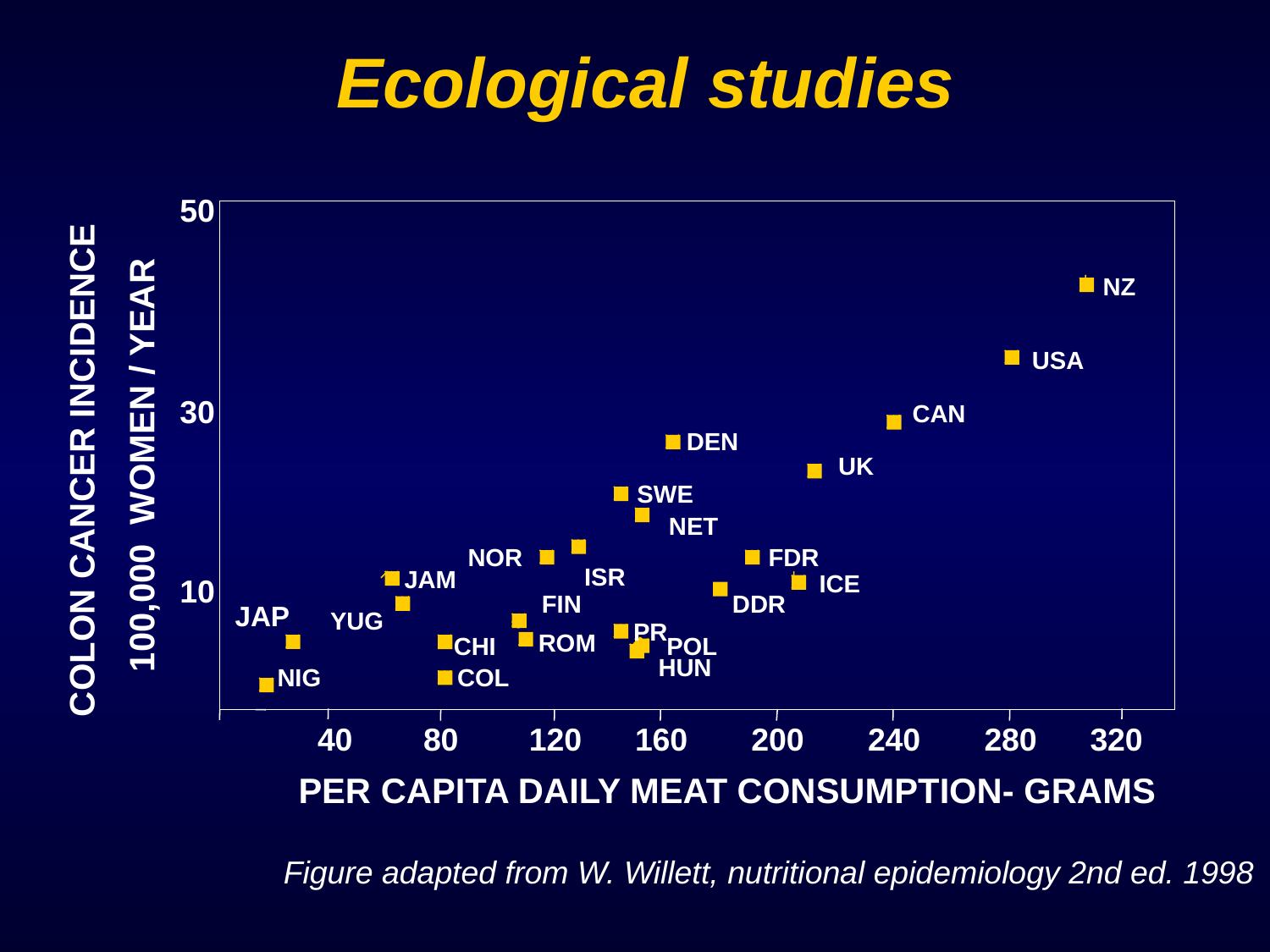

# Ecological studies
50

NZ

  USA

30
CAN
COLON CANCER INCIDENCE
100,000  WOMEN / YEAR

 DEN

UK

SWE

NET

 ISR
NOR
FDR

JAM
ICE
10

FIN

DDR
JAP

YUG
 PR

 ROM
 CHI

POL

HUN
NIG
COL

40
80
120
160
200
240
280
320
PER CAPITA DAILY MEAT CONSUMPTION- GRAMS
Figure adapted from W. Willett, nutritional epidemiology 2nd ed. 1998